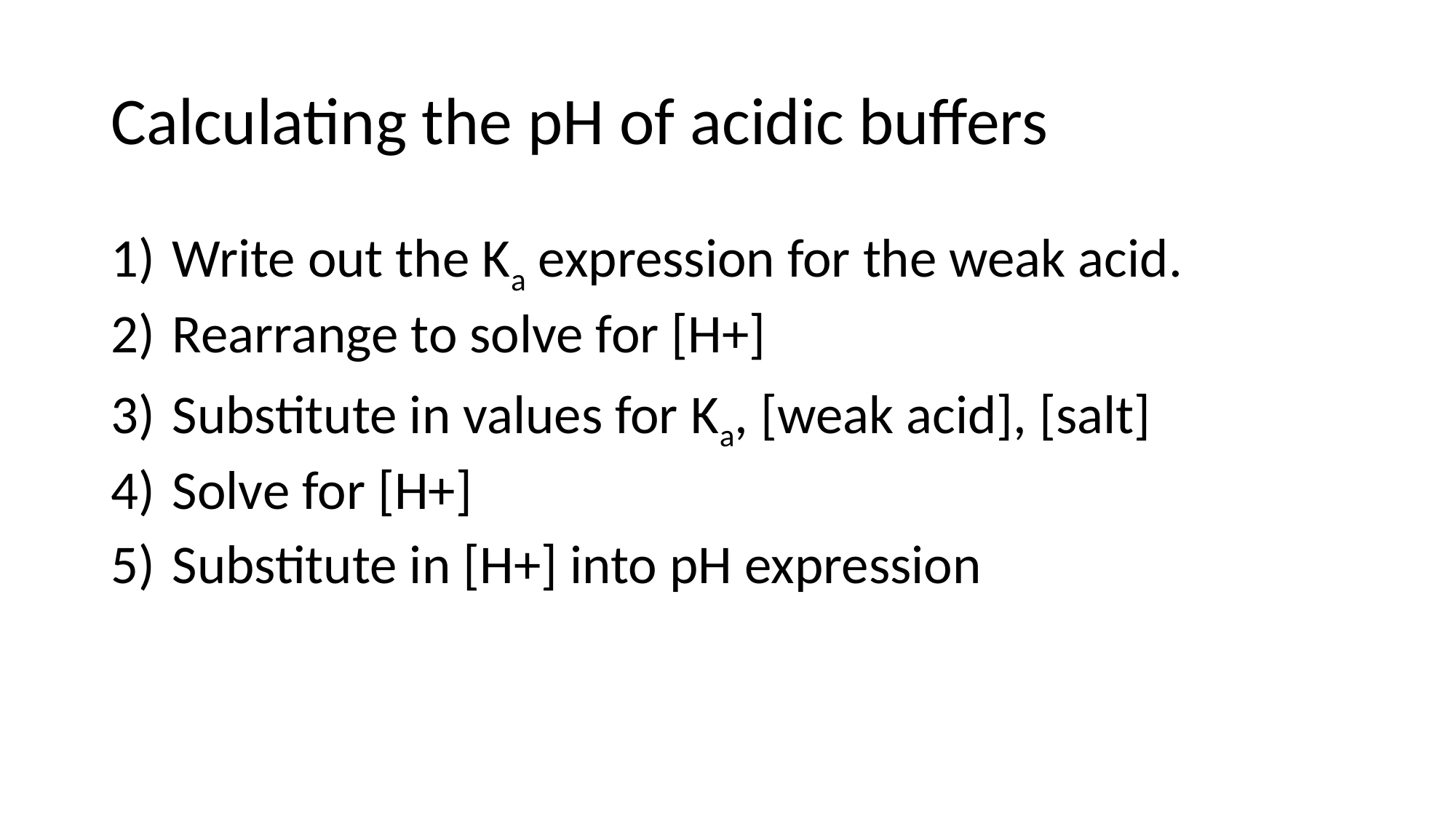

# Calculating the pH of acidic buffers
Write out the Ka expression for the weak acid.
Rearrange to solve for [H+]
Substitute in values for Ka, [weak acid], [salt]
Solve for [H+]
Substitute in [H+] into pH expression